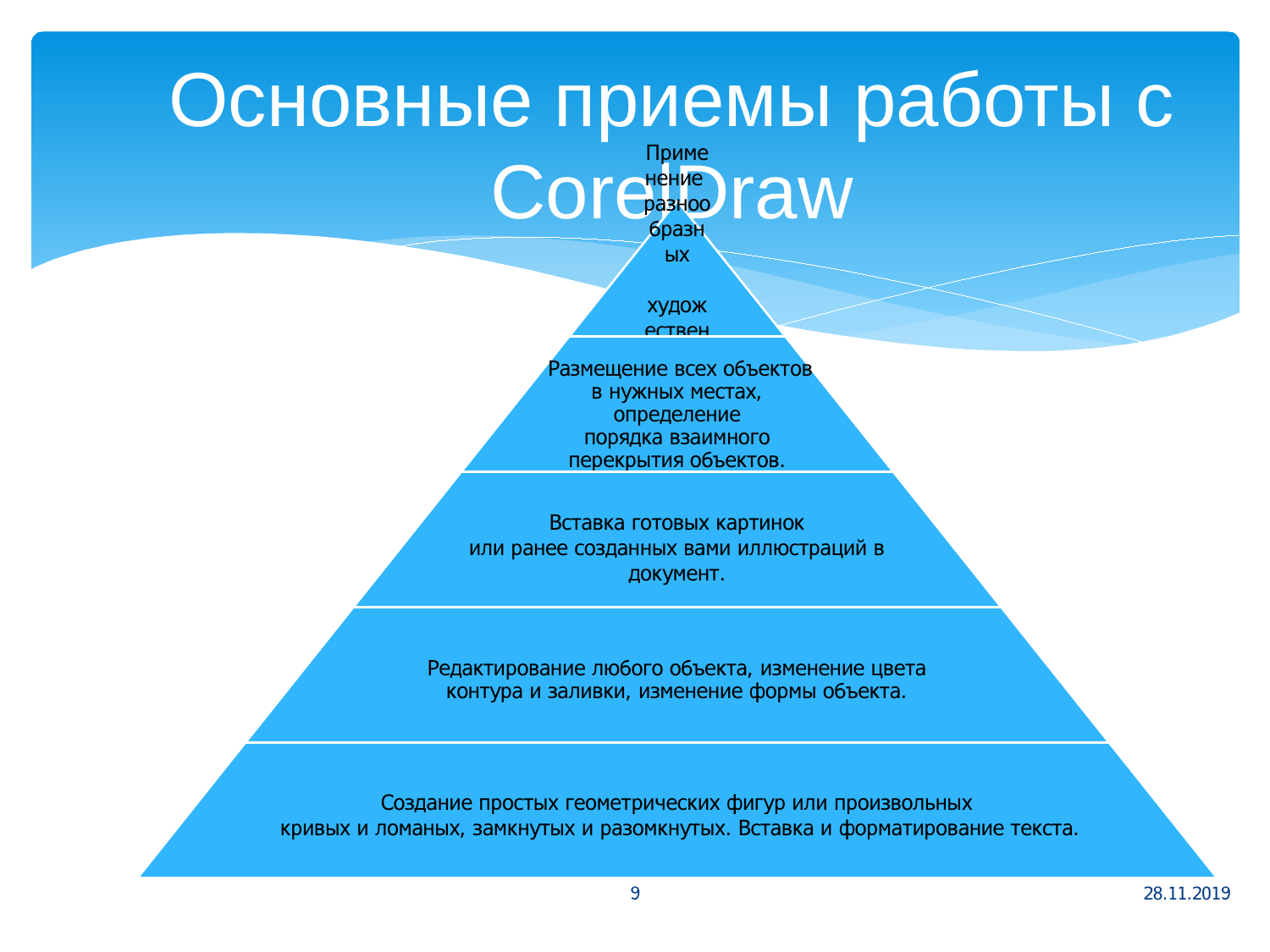

# Основные приемы работы с CorelDraw
Применение
разнообразных
 художественных
 эффектов.
 Размещение всех объектов
в нужных местах, определение
порядка взаимного перекрытия объектов.
Вставка готовых картинок
или ранее созданных вами иллюстраций в документ.
Редактирование любого объекта, изменение цвета
контура и заливки, изменение формы объекта.
Создание простых геометрических фигур или произвольных
 кривых и ломаных, замкнутых и разомкнутых. Вставка и форматирование текста.
9
28.11.2019